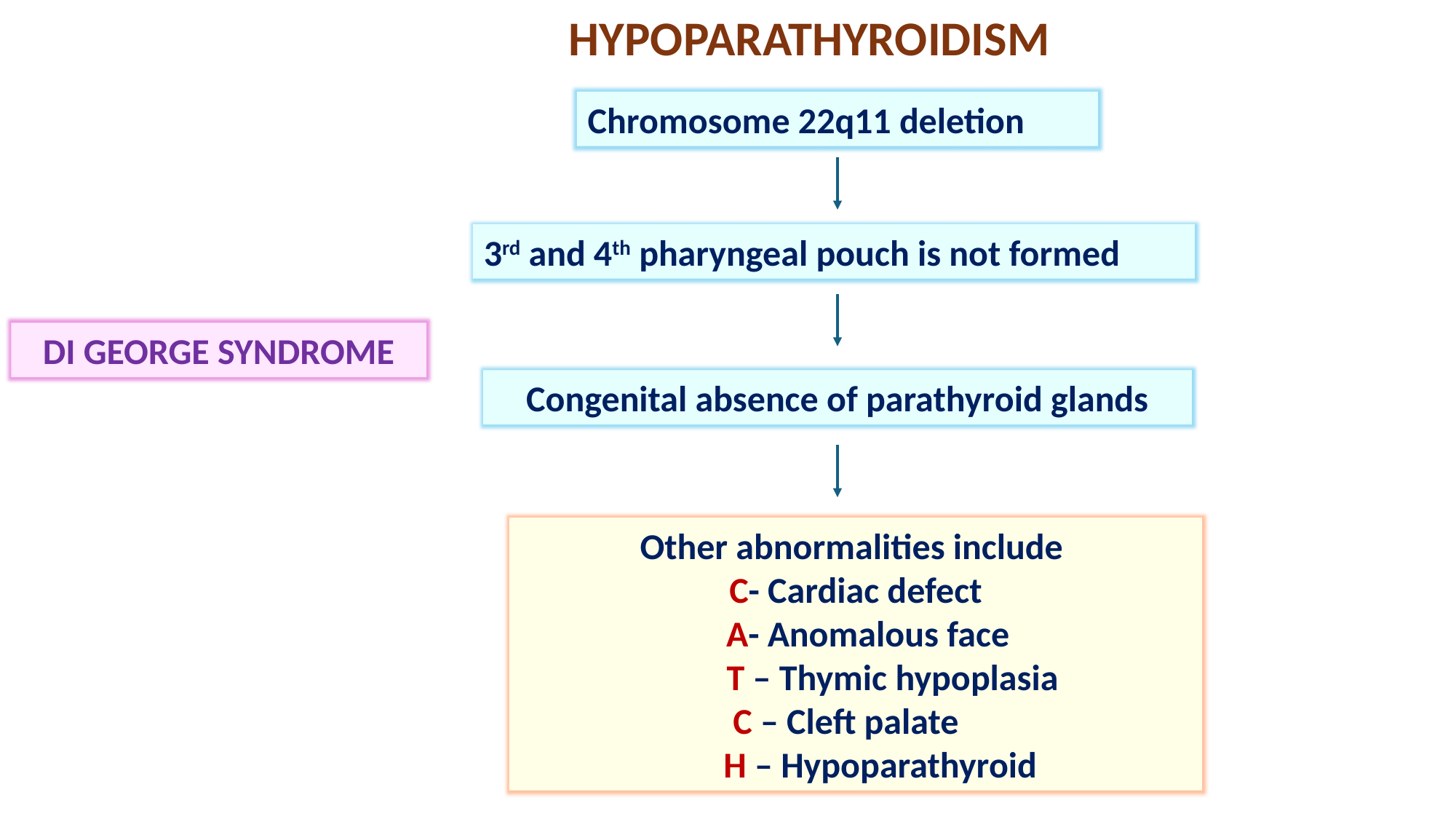

# HYPOPARATHYROIDISM
Chromosome 22q11 deletion
3rd and 4th pharyngeal pouch is not formed
DI GEORGE SYNDROME
Congenital absence of parathyroid glands
Other abnormalities include
C- Cardiac defect
   A- Anomalous face
         T – Thymic hypoplasia
                          C – Cleft palate
       H – Hypoparathyroid